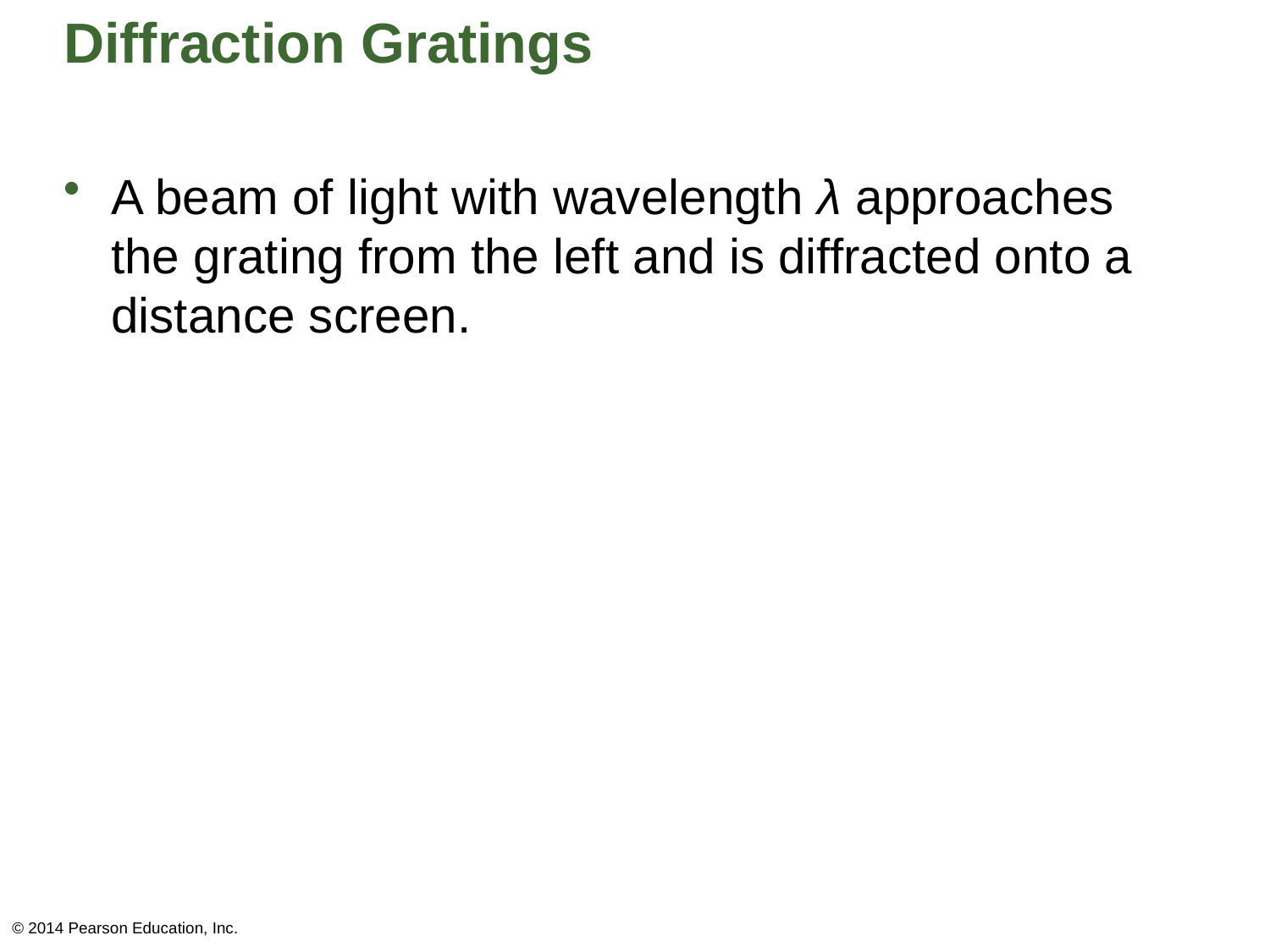

# Diffraction Gratings
A beam of light with wavelength λ approaches the grating from the left and is diffracted onto a distance screen.
© 2014 Pearson Education, Inc.